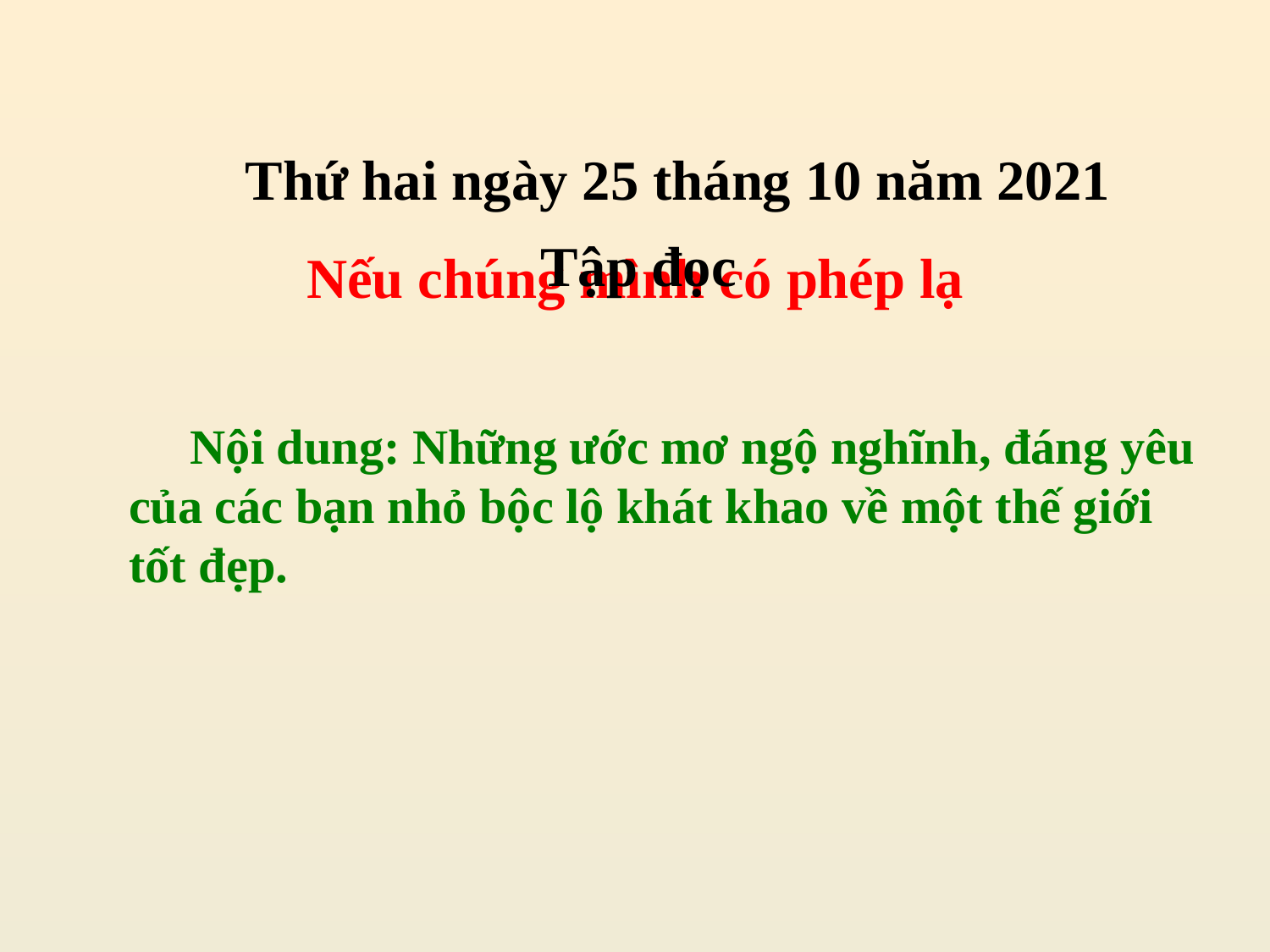

Thứ hai ngày 25 tháng 10 năm 2021
Tập đọc
  Nếu chúng mình có phép lạ

     Nội dung: Những ước mơ ngộ nghĩnh, đáng yêu của các bạn nhỏ bộc lộ khát khao về một thế giới tốt đẹp.